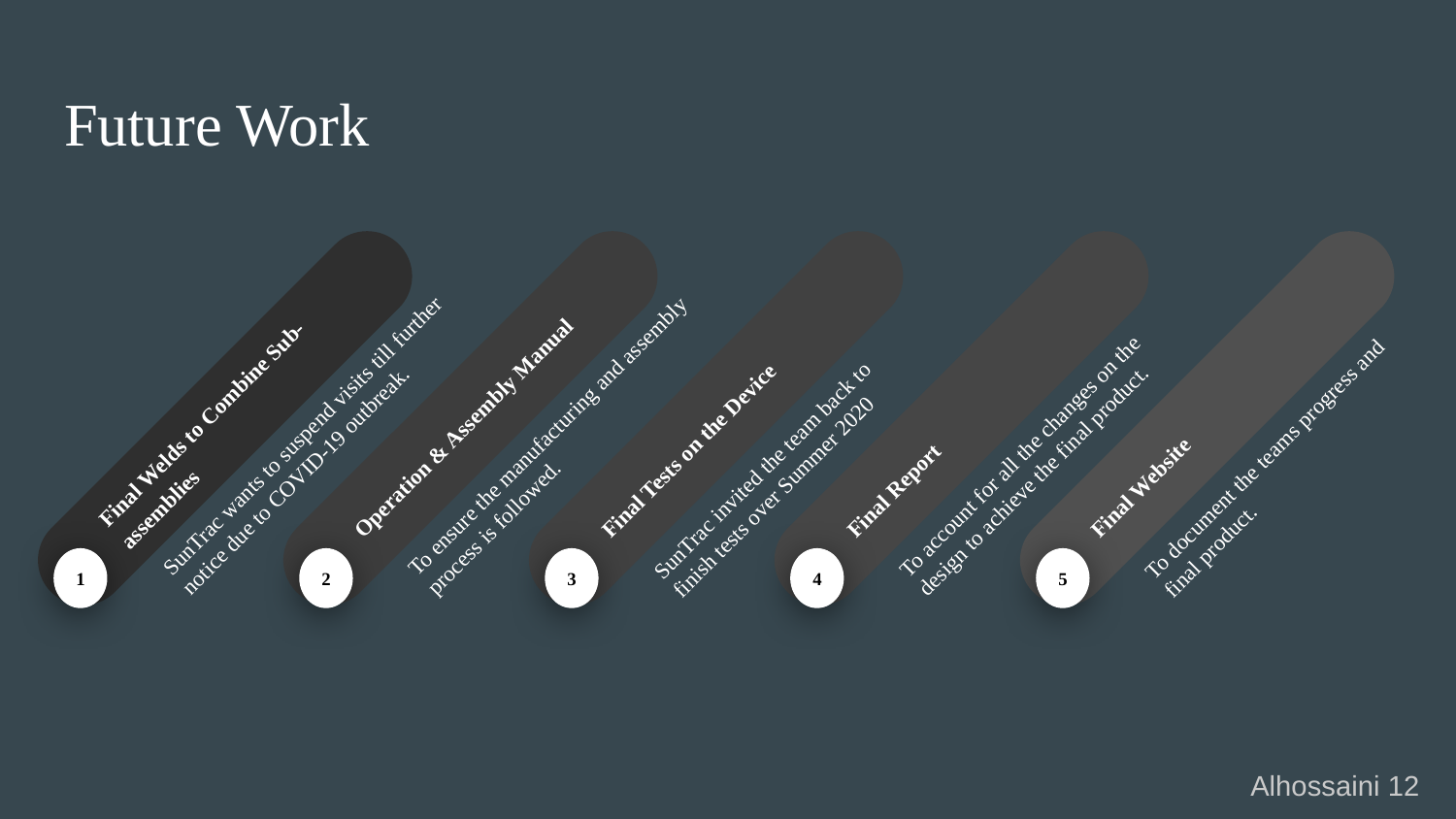

# Future Work

Final Welds to Combine Sub-assemblies
SunTrac wants to suspend visits till further notice due to COVID-19 outbreak.
1

Operation & Assembly Manual
To ensure the manufacturing and assembly process is followed.
2

Final Tests on the Device
SunTrac invited the team back to finish tests over Summer 2020
3

Final Report
To account for all the changes on the design to achieve the final product.
4

Final Website
To document the teams progress and final product.
5
Alhossaini 12